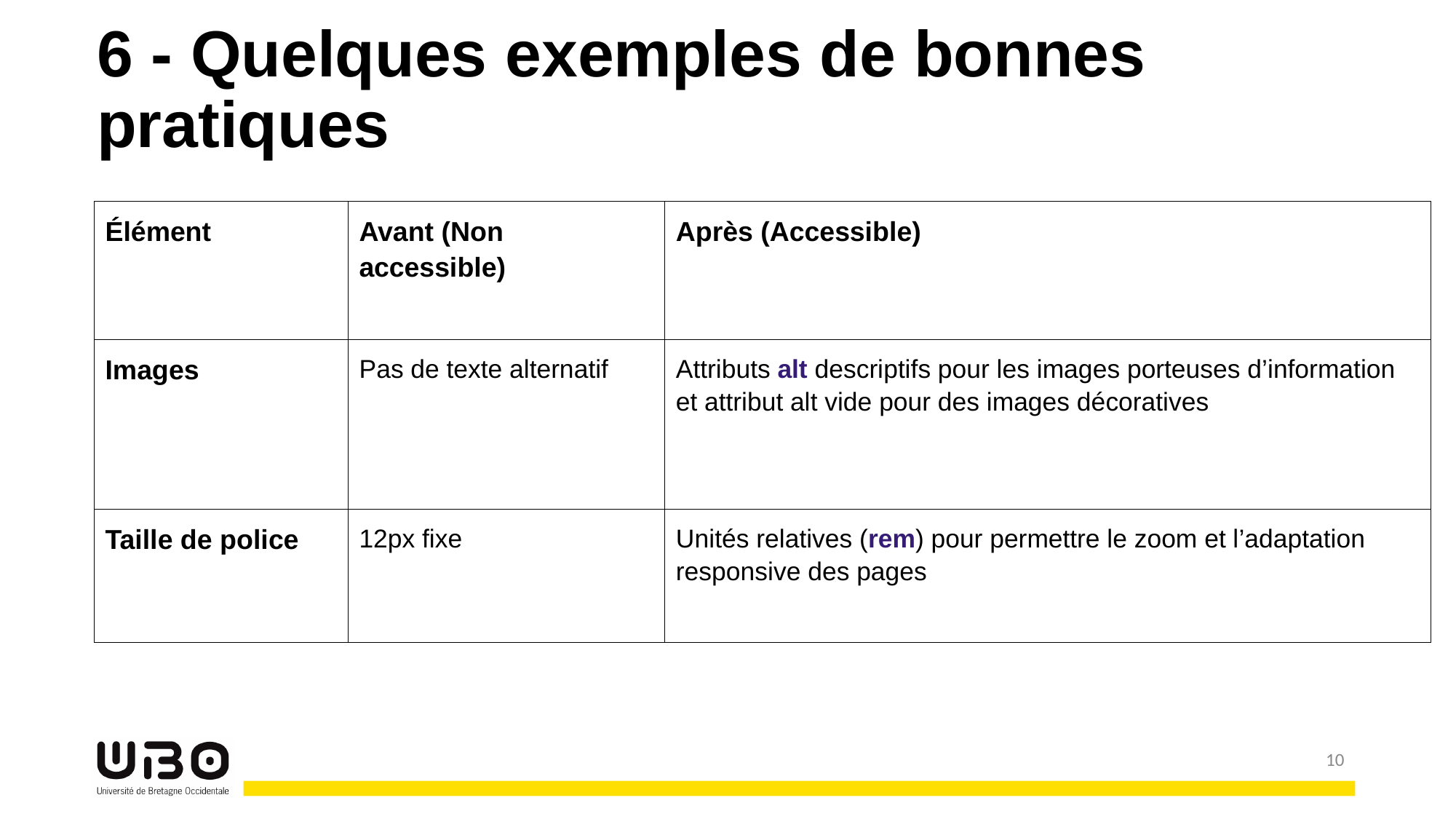

# 6 - Quelques exemples de bonnes pratiques
| Élément | Avant (Non accessible) | Après (Accessible) |
| --- | --- | --- |
| Images | Pas de texte alternatif | Attributs alt descriptifs pour les images porteuses d’information et attribut alt vide pour des images décoratives |
| Taille de police | 12px fixe | Unités relatives (rem) pour permettre le zoom et l’adaptation responsive des pages |
10